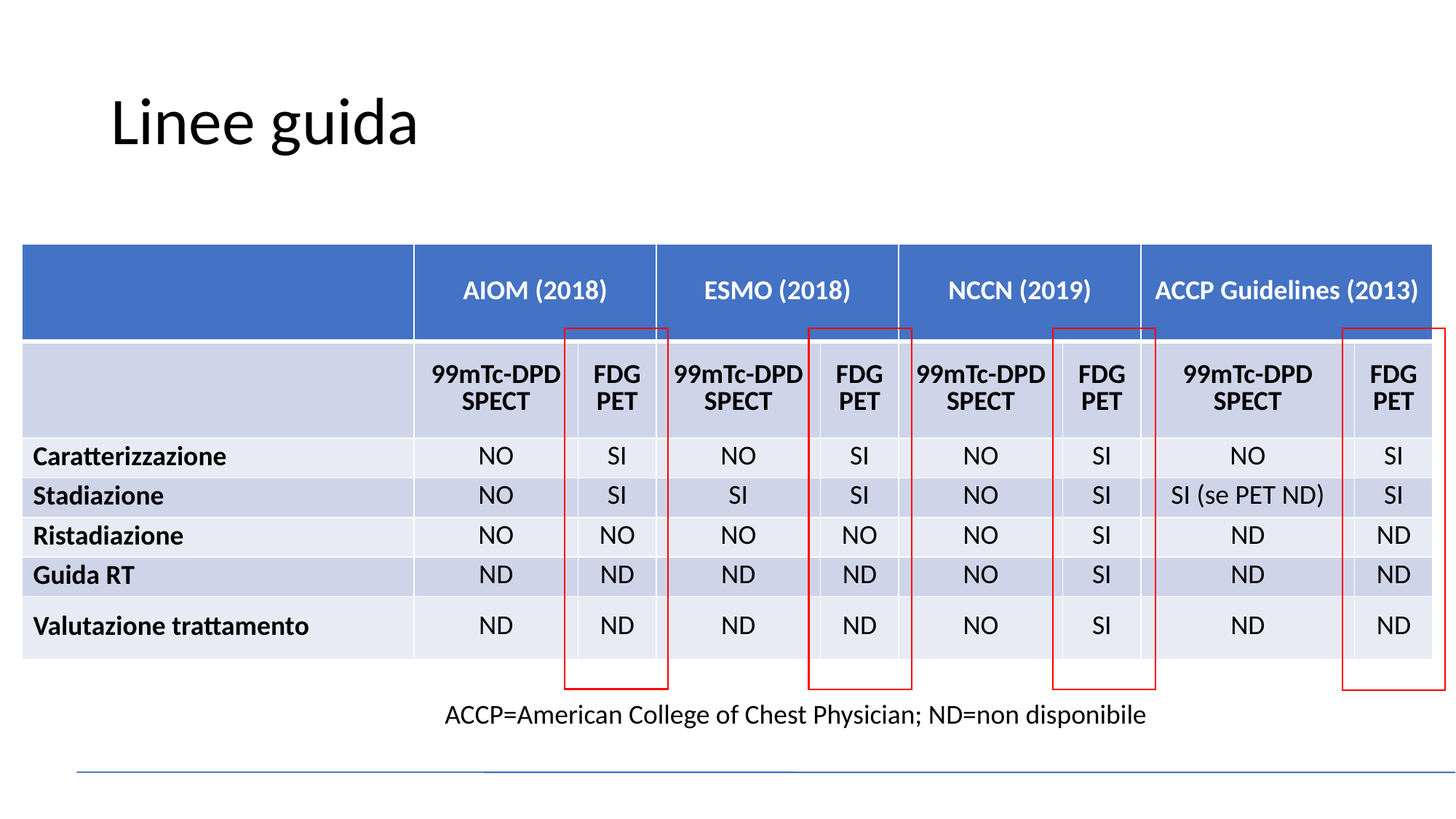

# Linee guida
|  | AIOM (2018) |  | ESMO (2018) |  | NCCN (2019) |  | ACCP Guidelines (2013) |  |
| --- | --- | --- | --- | --- | --- | --- | --- | --- |
|  | 99mTc-DPD SPECT | FDG PET | 99mTc-DPD SPECT | FDG PET | 99mTc-DPD SPECT | FDG PET | 99mTc-DPD SPECT | FDG PET |
| Caratterizzazione | NO | SI | NO | SI | NO | SI | NO | SI |
| Stadiazione | NO | SI | SI | SI | NO | SI | SI (se PET ND) | SI |
| Ristadiazione | NO | NO | NO | NO | NO | SI | ND | ND |
| Guida RT | ND | ND | ND | ND | NO | SI | ND | ND |
| Valutazione trattamento | ND | ND | ND | ND | NO | SI | ND | ND |

ACCP=American College of Chest Physician; ND=non disponibile